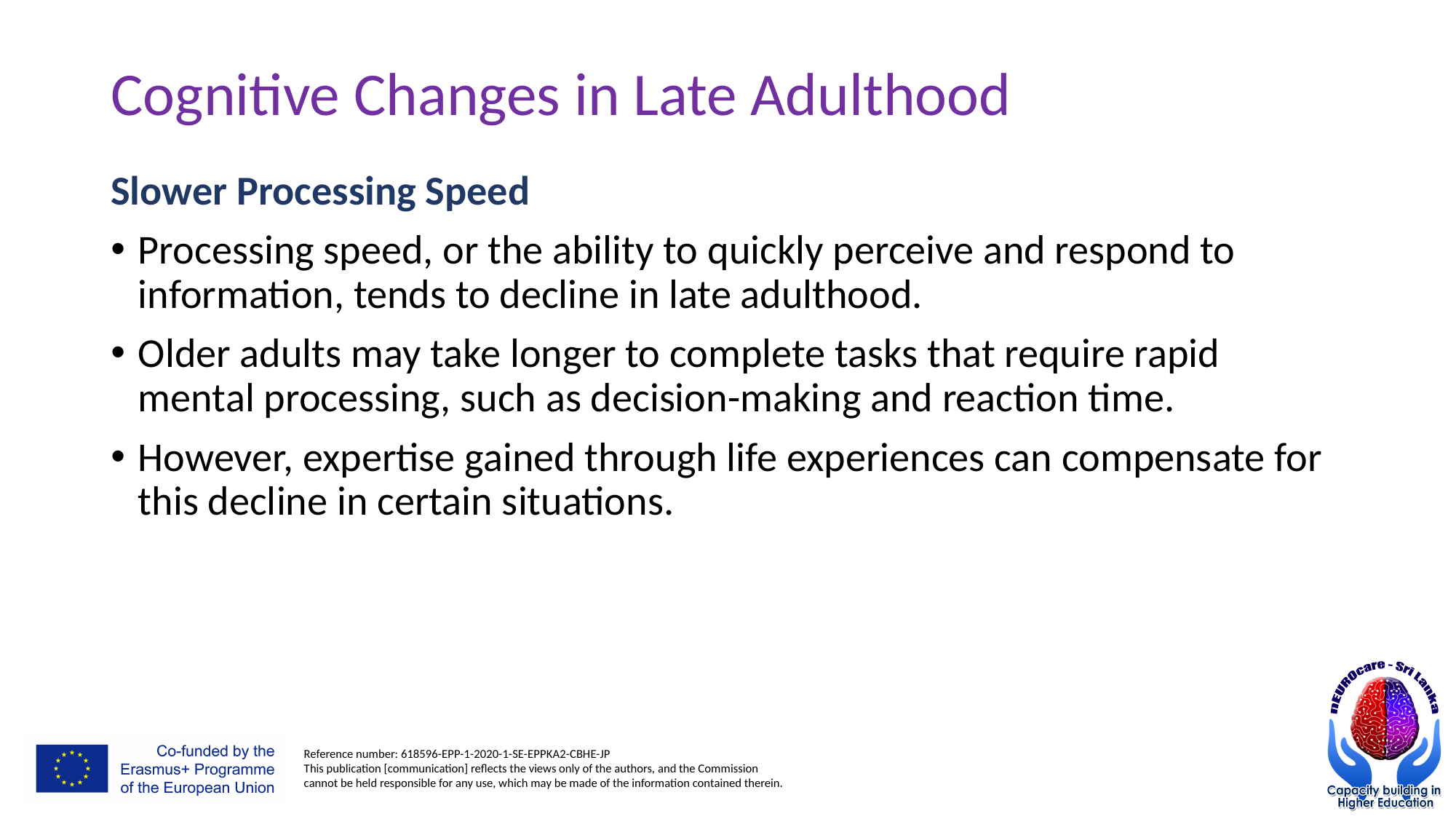

# Cognitive Changes in Late Adulthood
Slower Processing Speed
Processing speed, or the ability to quickly perceive and respond to information, tends to decline in late adulthood.
Older adults may take longer to complete tasks that require rapid mental processing, such as decision-making and reaction time.
However, expertise gained through life experiences can compensate for this decline in certain situations.